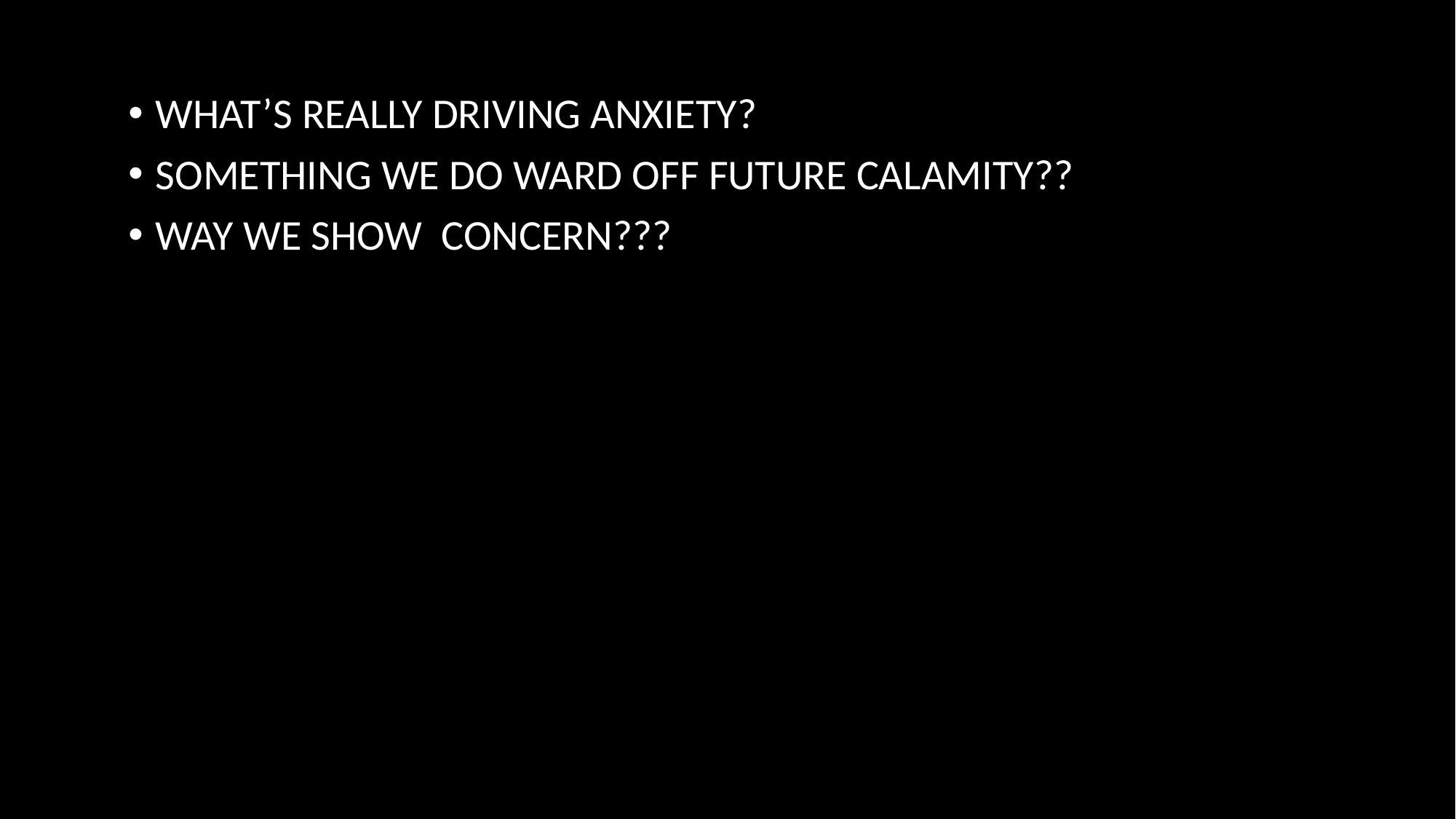

WHAT’S REALLY DRIVING ANXIETY?
SOMETHING WE DO WARD OFF FUTURE CALAMITY??
WAY WE SHOW  CONCERN???